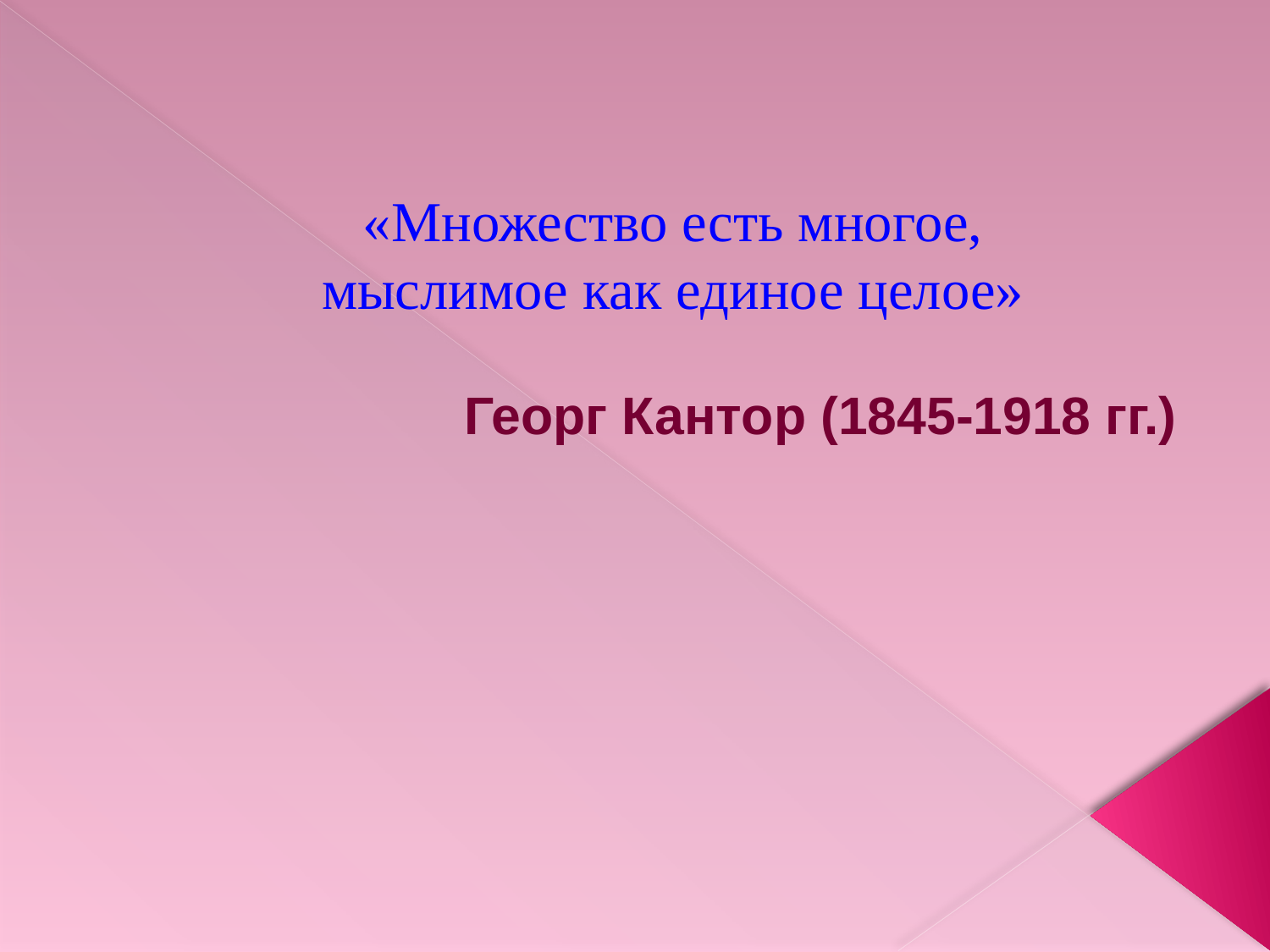

# «Множество есть многое, мыслимое как единое целое»

Георг Кантор (1845-1918 гг.)